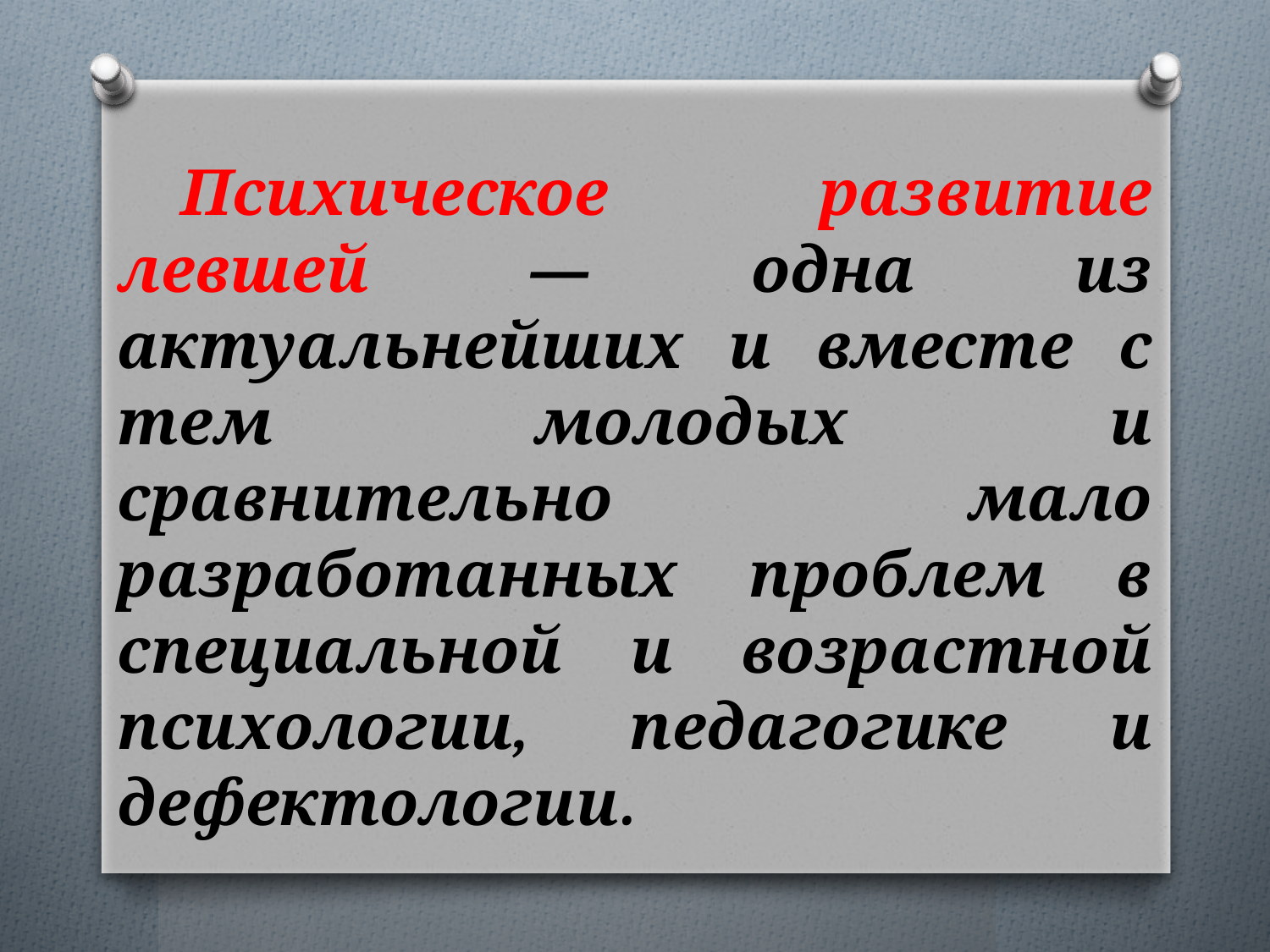

Психическое развитие левшей — одна из актуальнейших и вместе с тем молодых и сравнительно мало разработанных проблем в специальной и возрастной психологии, педагогике и дефектологии.